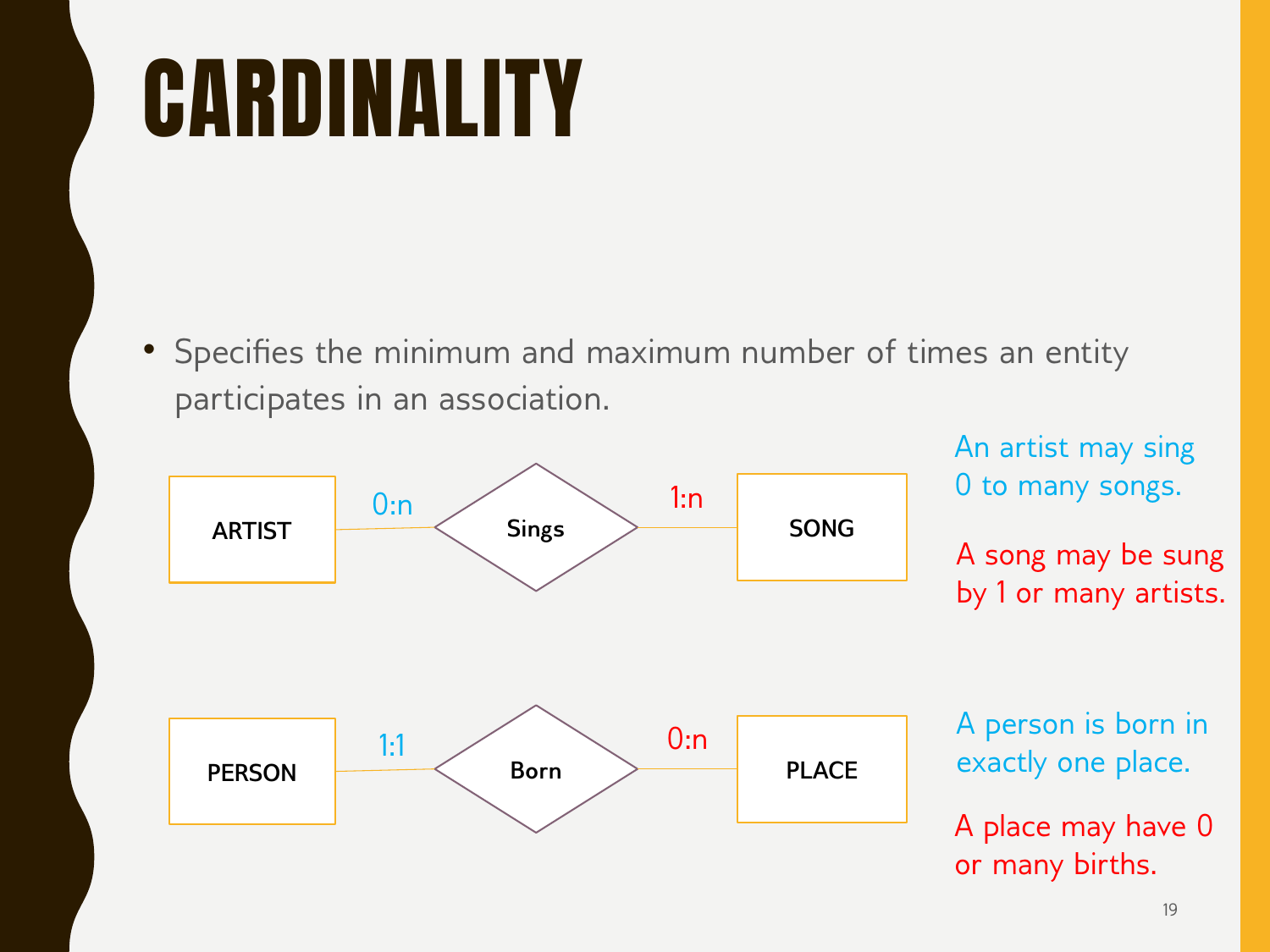

# Cardinality
Specifies the minimum and maximum number of times an entity participates in an association.

An artist may sing 0 to many songs.
Sings
1:n
SONG
ARTIST
0:n
A song may be sung by 1 or many artists.
A person is born in exactly one place.
Born
0:n
PLACE
PERSON
1:1
A place may have 0 or many births.
19